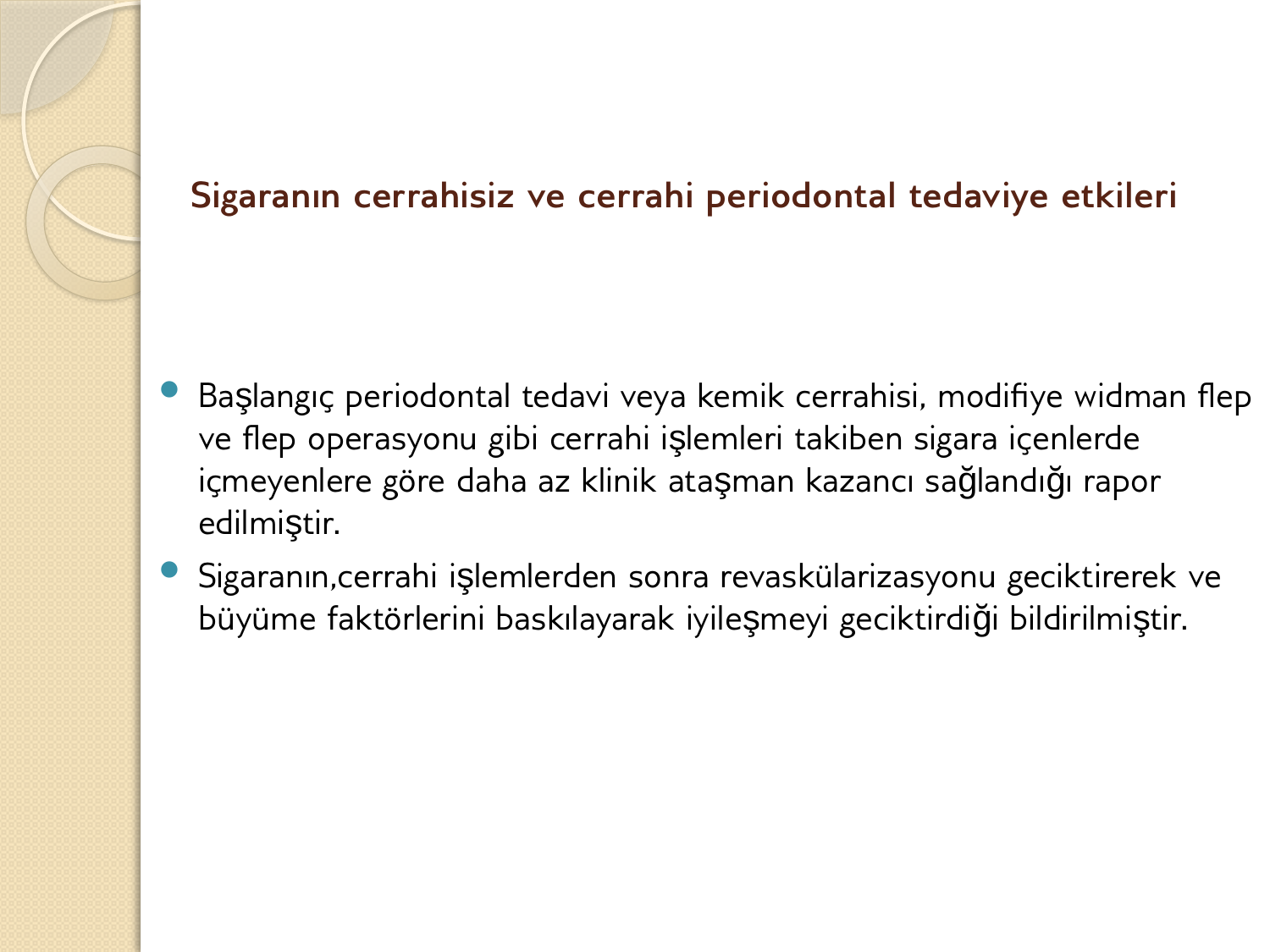

# Sigaranın cerrahisiz ve cerrahi periodontal tedaviye etkileri
Başlangıç periodontal tedavi veya kemik cerrahisi, modifiye widman flep ve flep operasyonu gibi cerrahi işlemleri takiben sigara içenlerde içmeyenlere göre daha az klinik ataşman kazancı sağlandığı rapor edilmiştir.
Sigaranın,cerrahi işlemlerden sonra revaskülarizasyonu geciktirerek ve büyüme faktörlerini baskılayarak iyileşmeyi geciktirdiği bildirilmiştir.